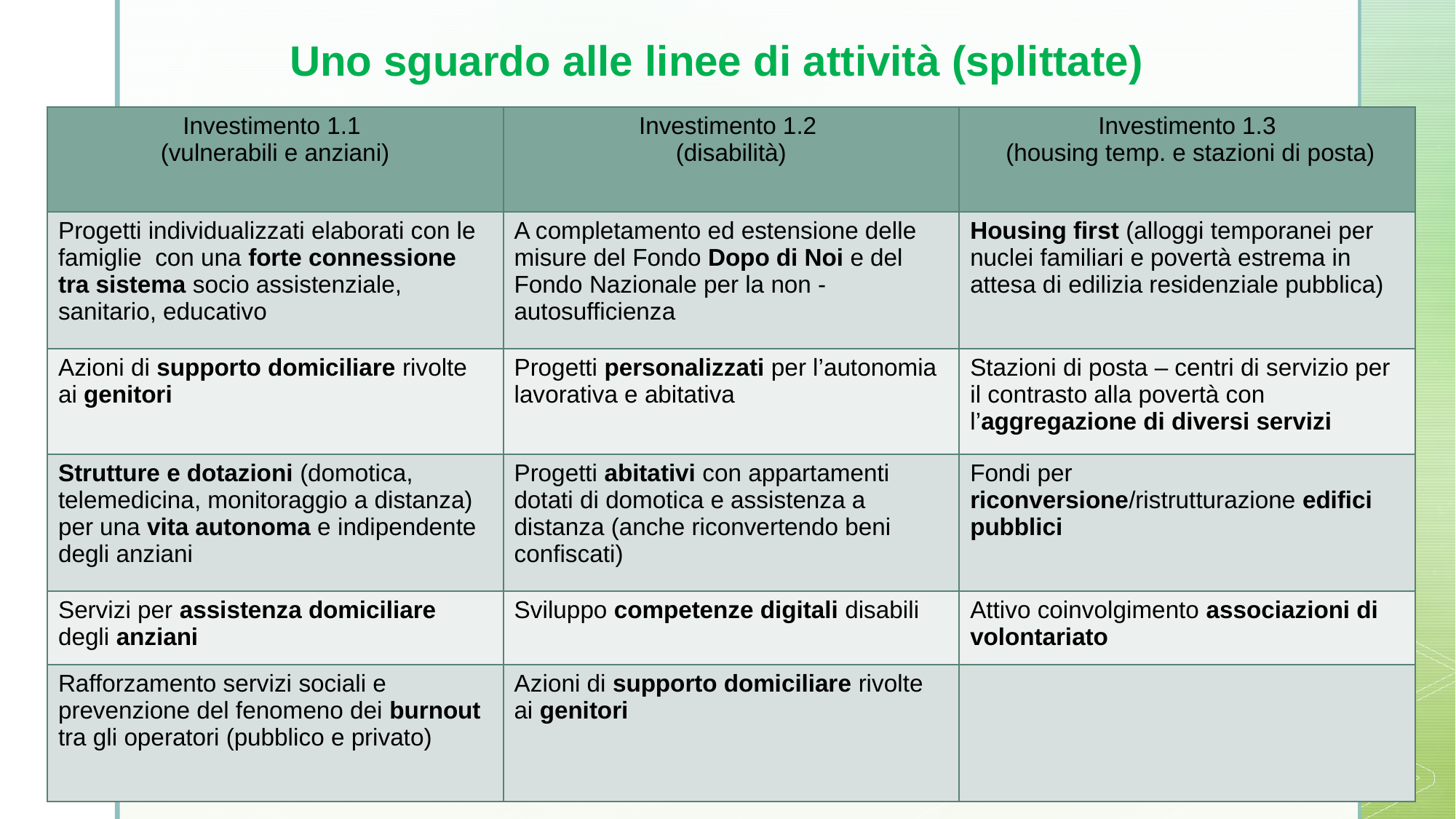

Uno sguardo alle linee di attività (splittate)

| Investimento 1.1 (vulnerabili e anziani) | Investimento 1.2 (disabilità) | Investimento 1.3  (housing temp. e stazioni di posta) |
| --- | --- | --- |
| Progetti individualizzati elaborati con le famiglie  con una forte connessione tra sistema socio assistenziale, sanitario, educativo | A completamento ed estensione delle misure del Fondo Dopo di Noi e del Fondo Nazionale per la non - autosufficienza | Housing first (alloggi temporanei per nuclei familiari e povertà estrema in attesa di edilizia residenziale pubblica) |
| Azioni di supporto domiciliare rivolte ai genitori | Progetti personalizzati per l’autonomia lavorativa e abitativa | Stazioni di posta – centri di servizio per il contrasto alla povertà con l’aggregazione di diversi servizi |
| Strutture e dotazioni (domotica, telemedicina, monitoraggio a distanza) per una vita autonoma e indipendente degli anziani | Progetti abitativi con appartamenti dotati di domotica e assistenza a distanza (anche riconvertendo beni confiscati) | Fondi per riconversione/ristrutturazione edifici pubblici |
| Servizi per assistenza domiciliare degli anziani | Sviluppo competenze digitali disabili | Attivo coinvolgimento associazioni di volontariato |
| Rafforzamento servizi sociali e prevenzione del fenomeno dei burnout tra gli operatori (pubblico e privato) | Azioni di supporto domiciliare rivolte ai genitori |  |